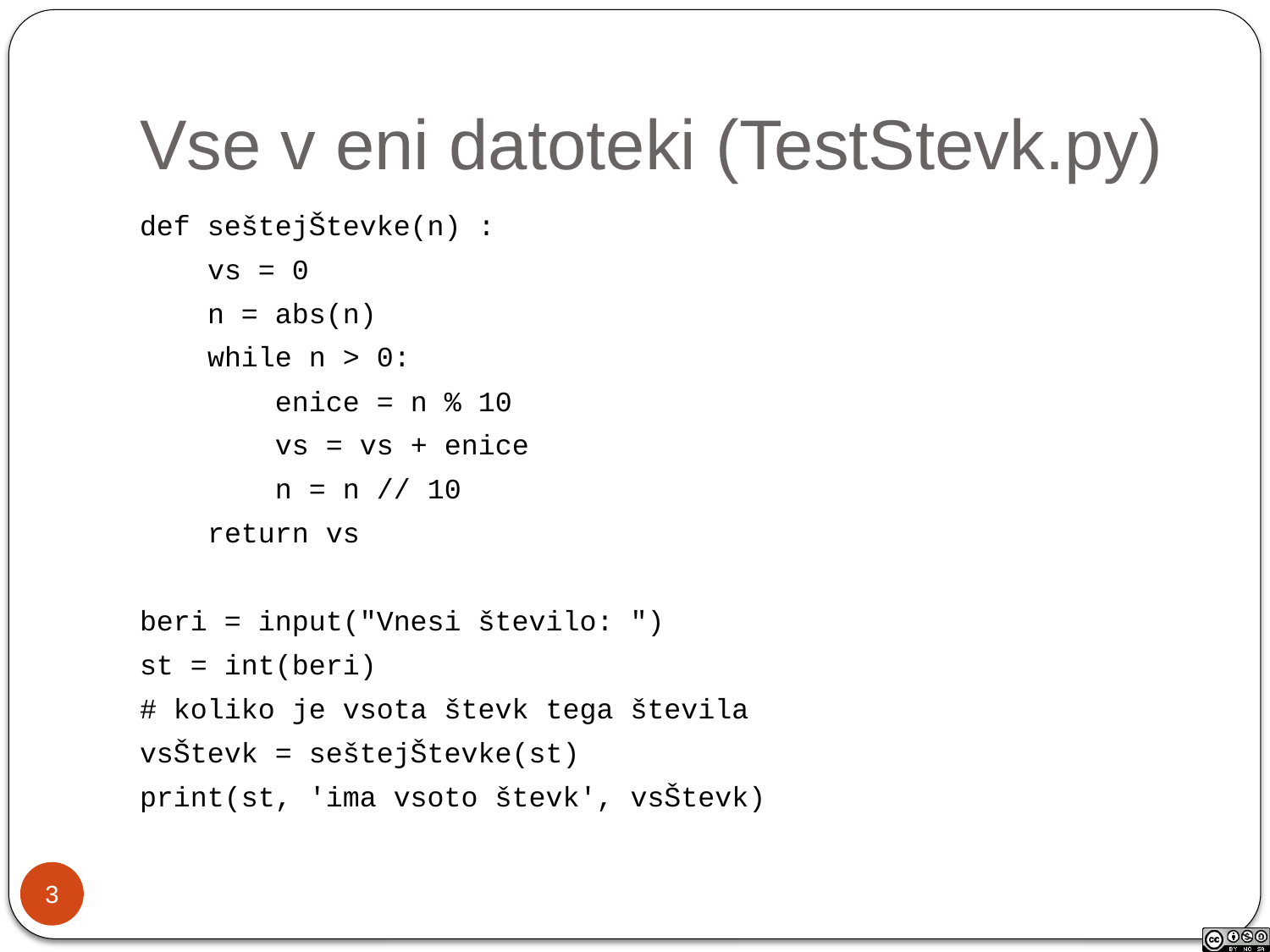

# Vse v eni datoteki (TestStevk.py)
def seštejŠtevke(n) :
    vs = 0
    n = abs(n)
    while n > 0:
        enice = n % 10
        vs = vs + enice
        n = n // 10
    return vs

beri = input("Vnesi število: ")
st = int(beri)
# koliko je vsota števk tega števila
vsŠtevk = seštejŠtevke(st)
print(st, 'ima vsoto števk', vsŠtevk)

3